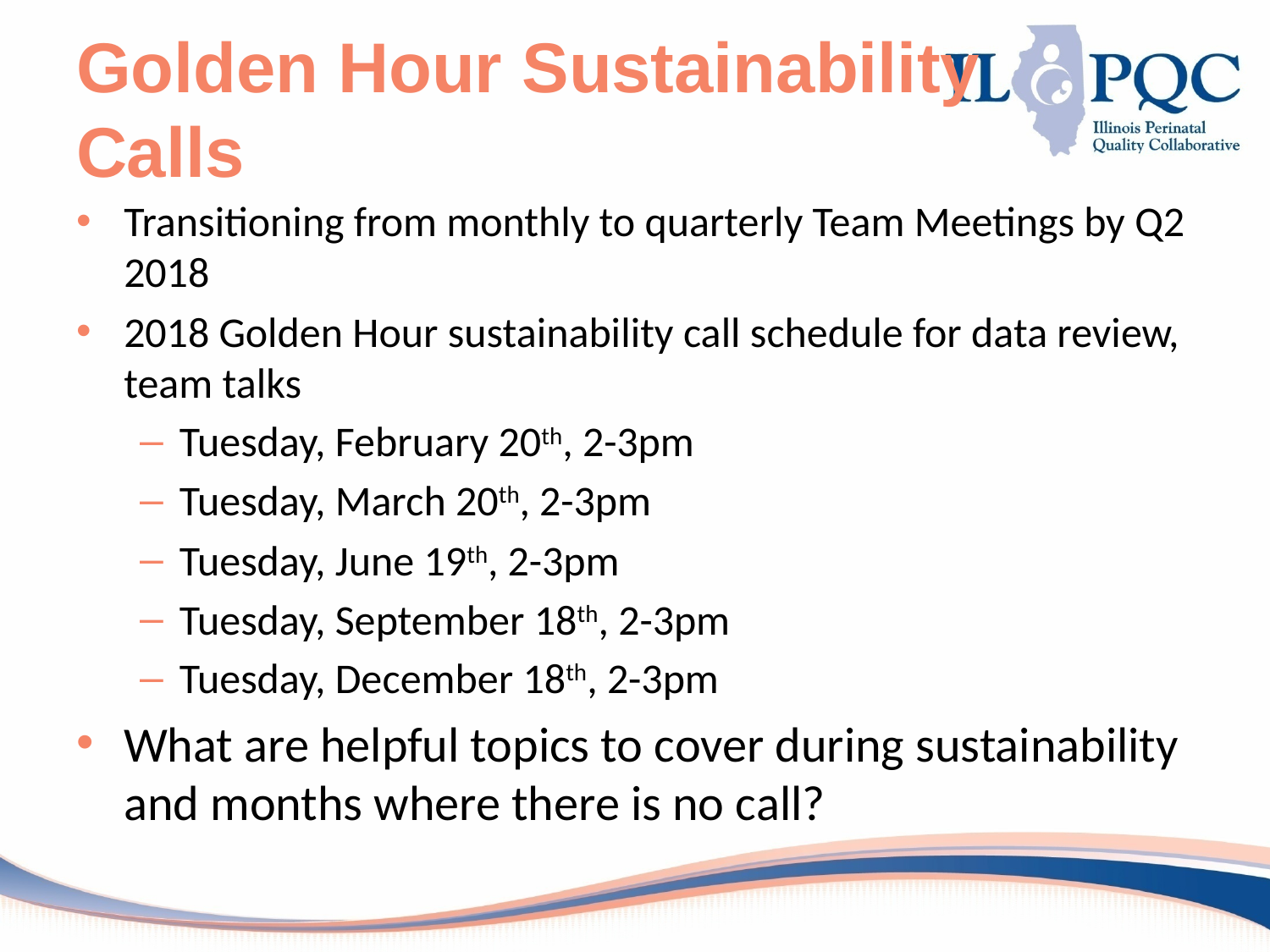

# Golden Hour Sustainability Calls
Transitioning from monthly to quarterly Team Meetings by Q2 2018
2018 Golden Hour sustainability call schedule for data review, team talks
Tuesday, February 20th, 2-3pm
Tuesday, March 20th, 2-3pm
Tuesday, June 19th, 2-3pm
Tuesday, September 18th, 2-3pm
Tuesday, December 18th, 2-3pm
What are helpful topics to cover during sustainability and months where there is no call?